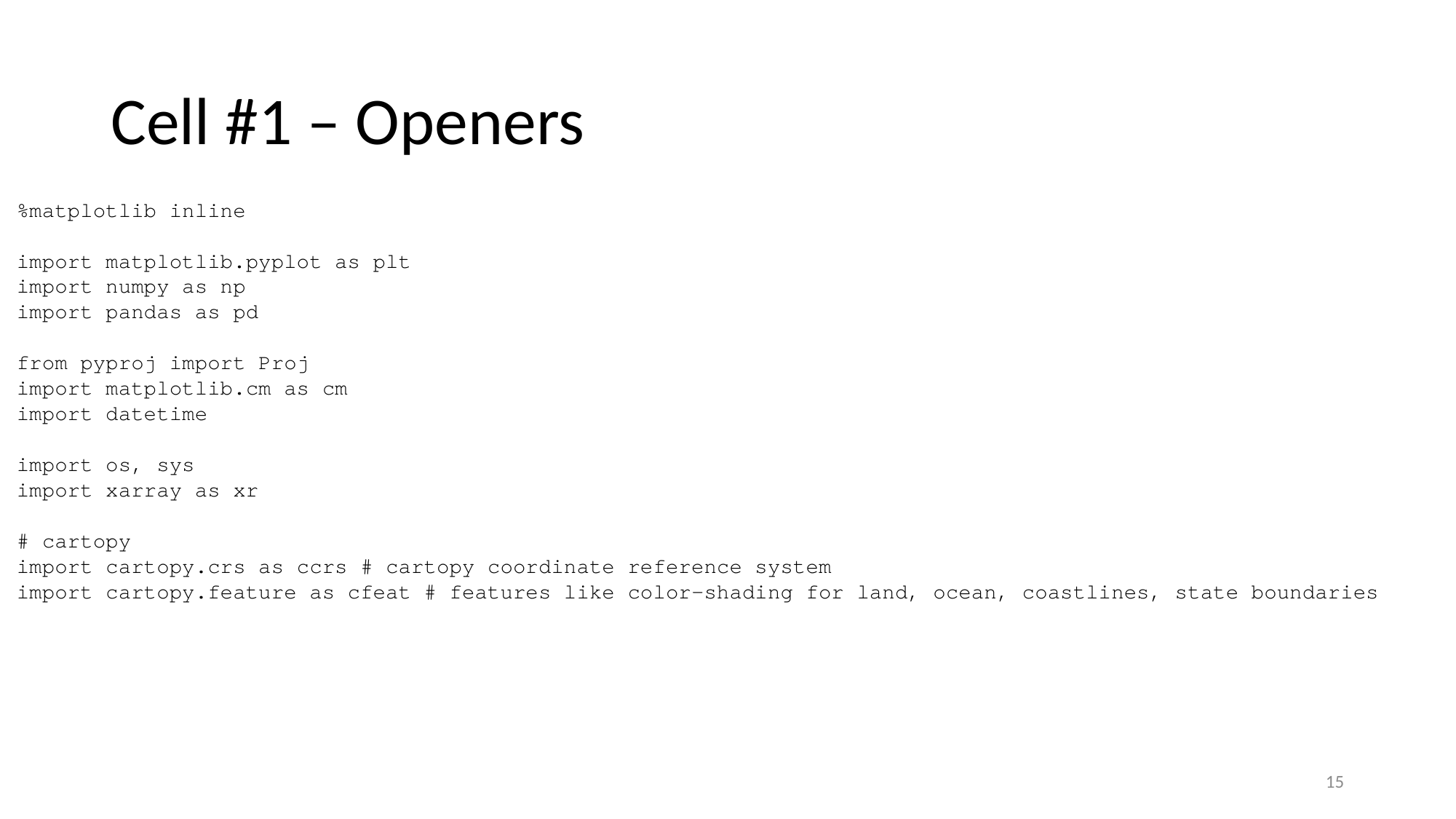

# Cell #1 – Openers
%matplotlib inline

import matplotlib.pyplot as plt
import numpy as np
import pandas as pd

from pyproj import Proj
import matplotlib.cm as cm
import datetime

import os, sys
import xarray as xr

# cartopy
import cartopy.crs as ccrs # cartopy coordinate reference system
import cartopy.feature as cfeat # features like color-shading for land, ocean, coastlines, state boundaries
15